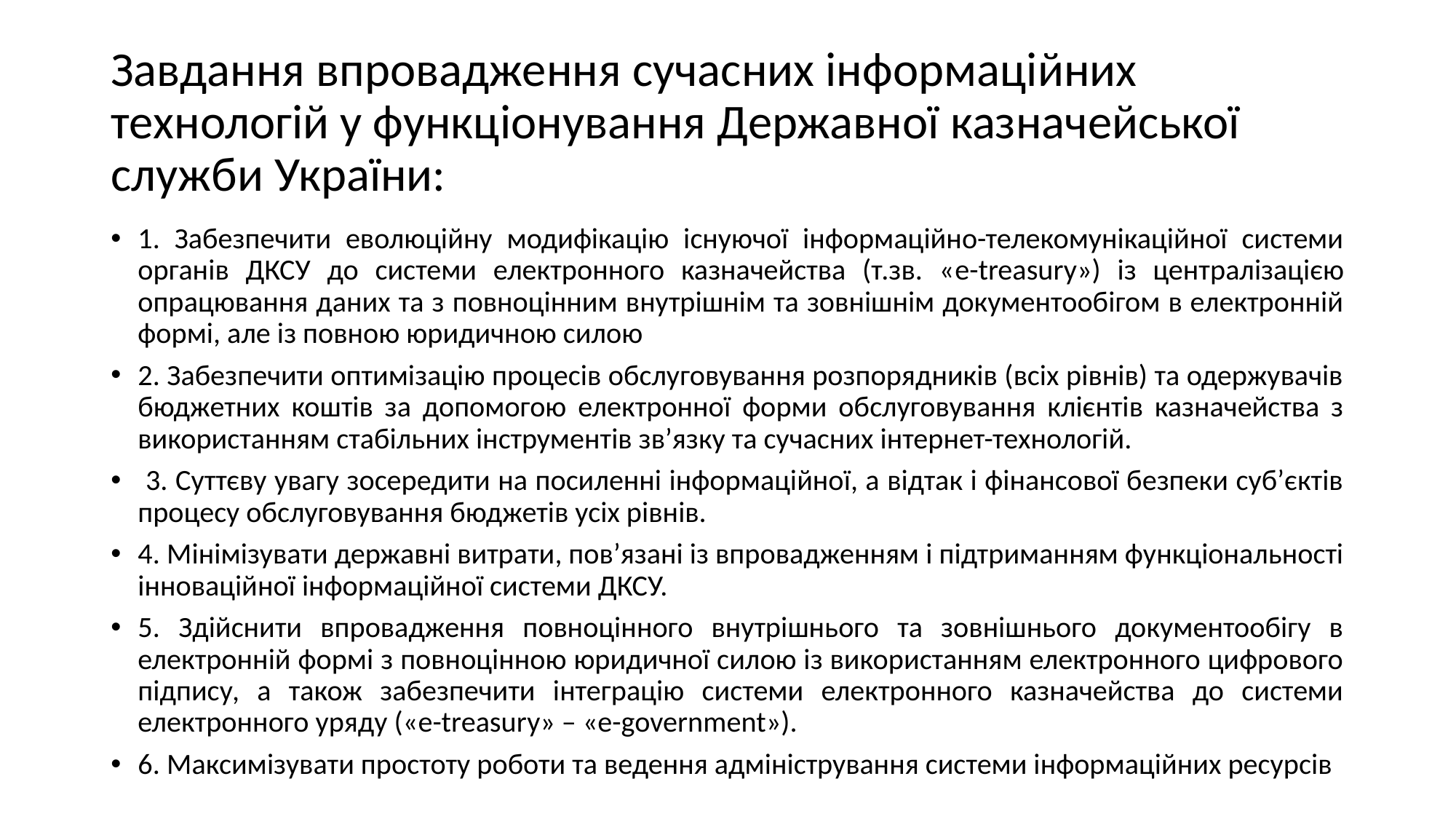

# Завдання впровадження сучасних інформаційних технологій у функціонування Державної казначейської служби України:
1. Забезпечити еволюційну модифікацію існуючої інформаційно-телекомунікаційної системи органів ДКСУ до системи електронного казначейства (т.зв. «e-treasury») із централізацією опрацювання даних та з повноцінним внутрішнім та зовнішнім документообігом в електронній формі, але із повною юридичною силою
2. Забезпечити оптимізацію процесів обслуговування розпорядників (всіх рівнів) та одержувачів бюджетних коштів за допомогою електронної форми обслуговування клієнтів казначейства з використанням стабільних інструментів зв’язку та сучасних інтернет-технологій.
 3. Суттєву увагу зосередити на посиленні інформаційної, а відтак і фінансової безпеки суб’єктів процесу обслуговування бюджетів усіх рівнів.
4. Мінімізувати державні витрати, пов’язані із впровадженням і підтриманням функціональності інноваційної інформаційної системи ДКСУ.
5. Здійснити впровадження повноцінного внутрішнього та зовнішнього документообігу в електронній формі з повноцінною юридичної силою із використанням електронного цифрового підпису, а також забезпечити інтеграцію системи електронного казначейства до системи електронного уряду («e-treasury» – «e-government»).
6. Максимізувати простоту роботи та ведення адміністрування системи інформаційних ресурсів